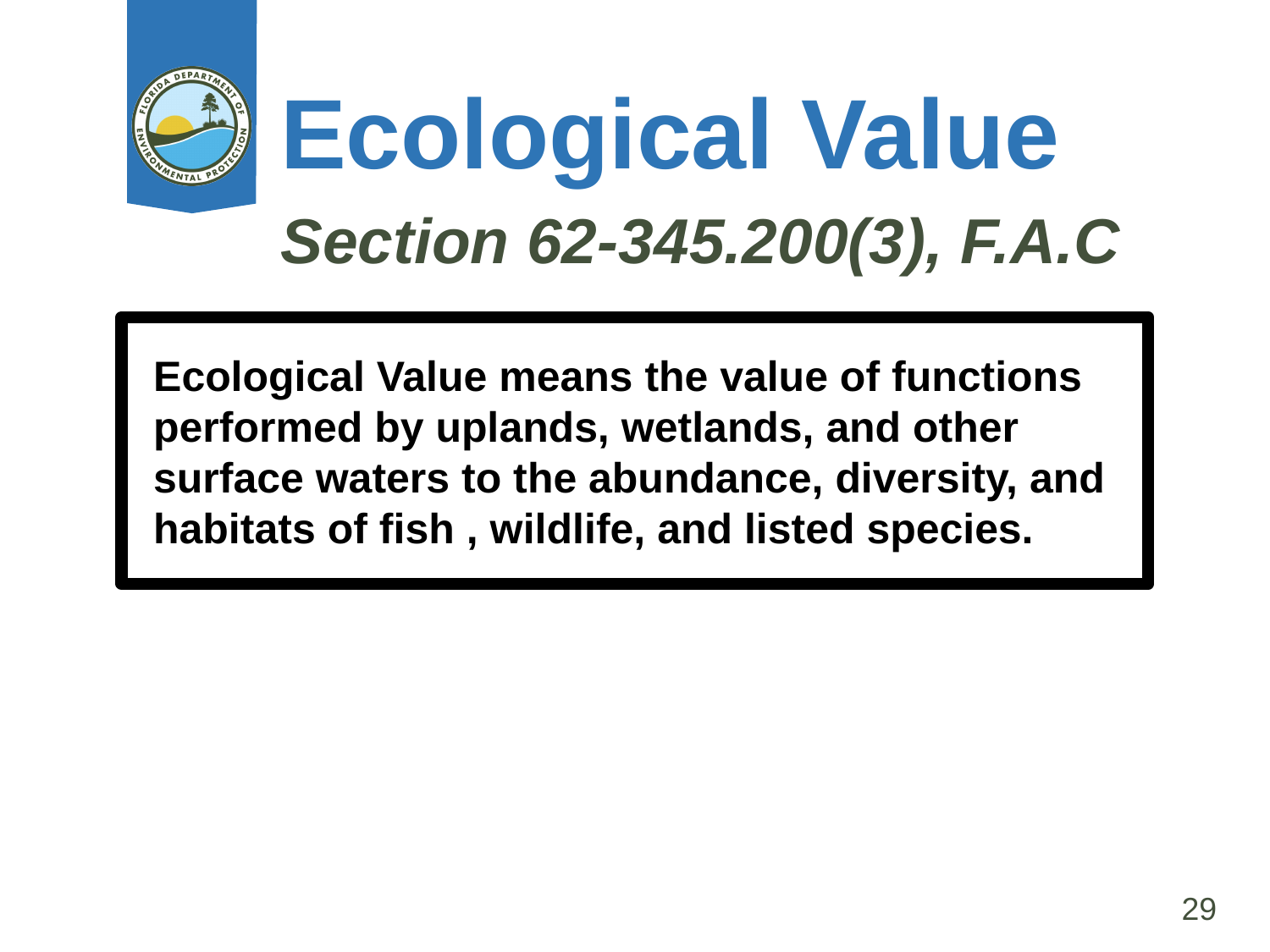

# Ecological Value
Section 62-345.200(3), F.A.C
Ecological Value means the value of functions performed by uplands, wetlands, and other surface waters to the abundance, diversity, and habitats of fish , wildlife, and listed species.